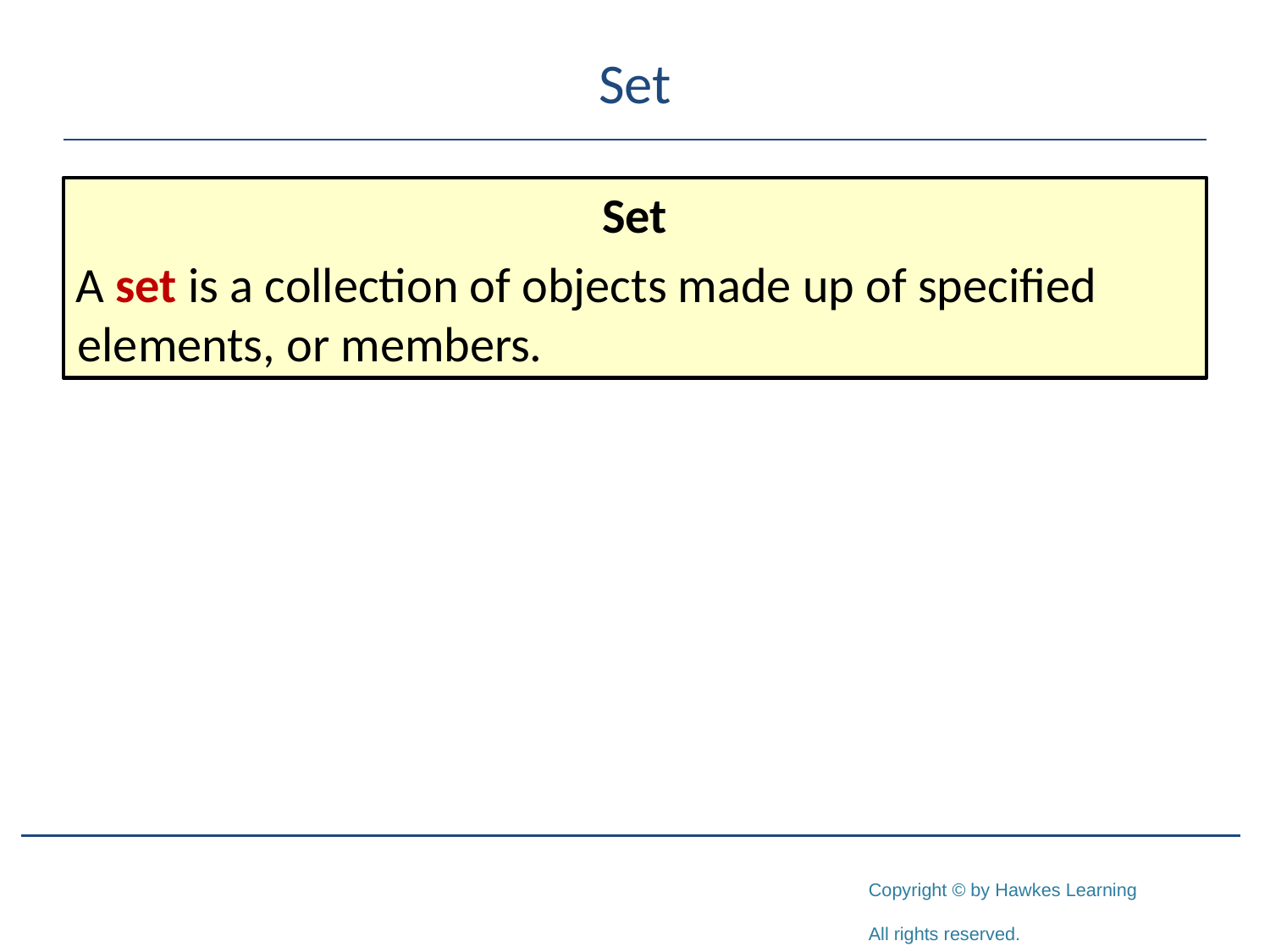

# Set
A set is a collection of objects made up of specified elements, or members.
Set
A set is a collection of objects made up of specified elements, or members.